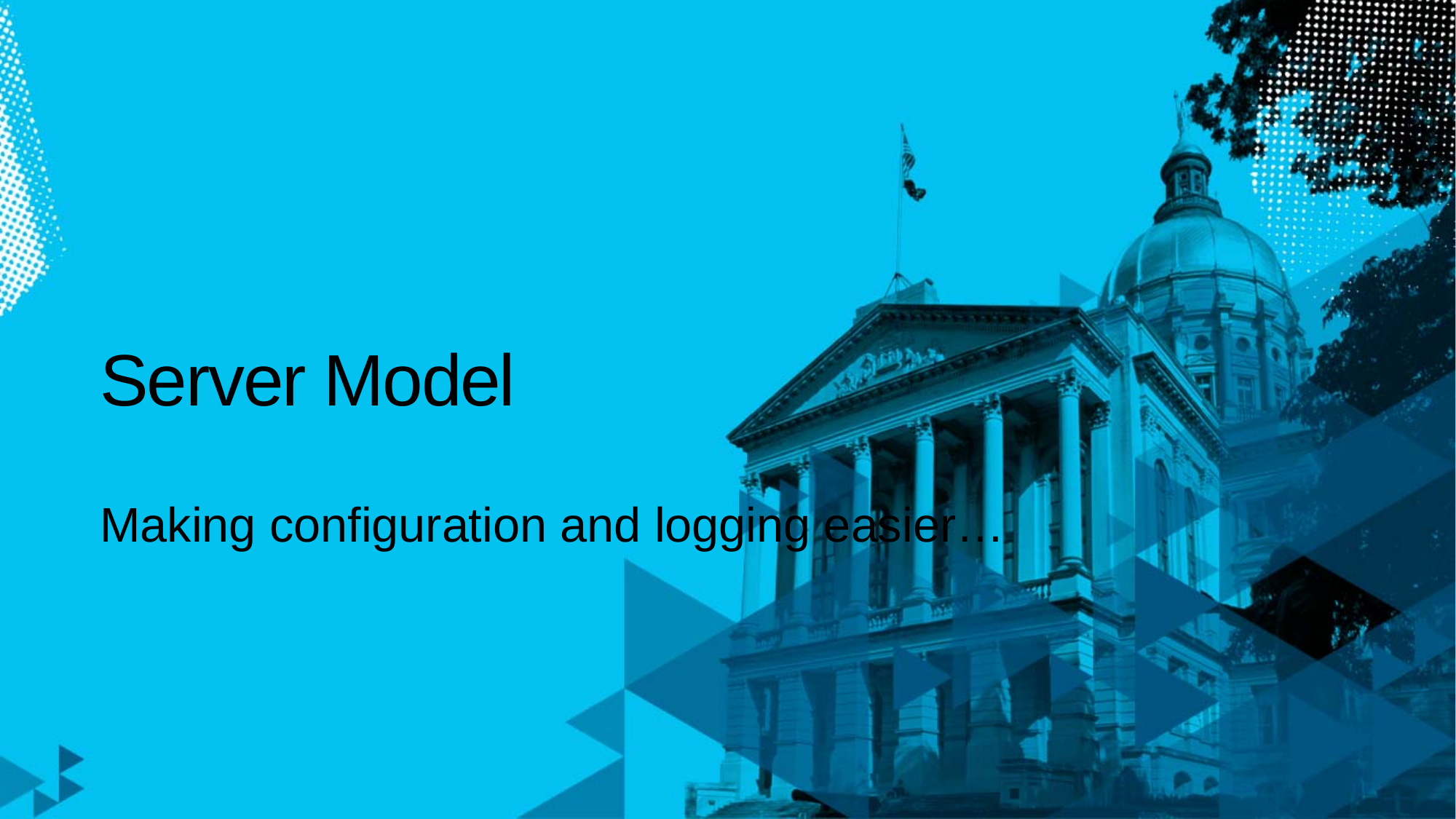

# Server Model
Making configuration and logging easier…